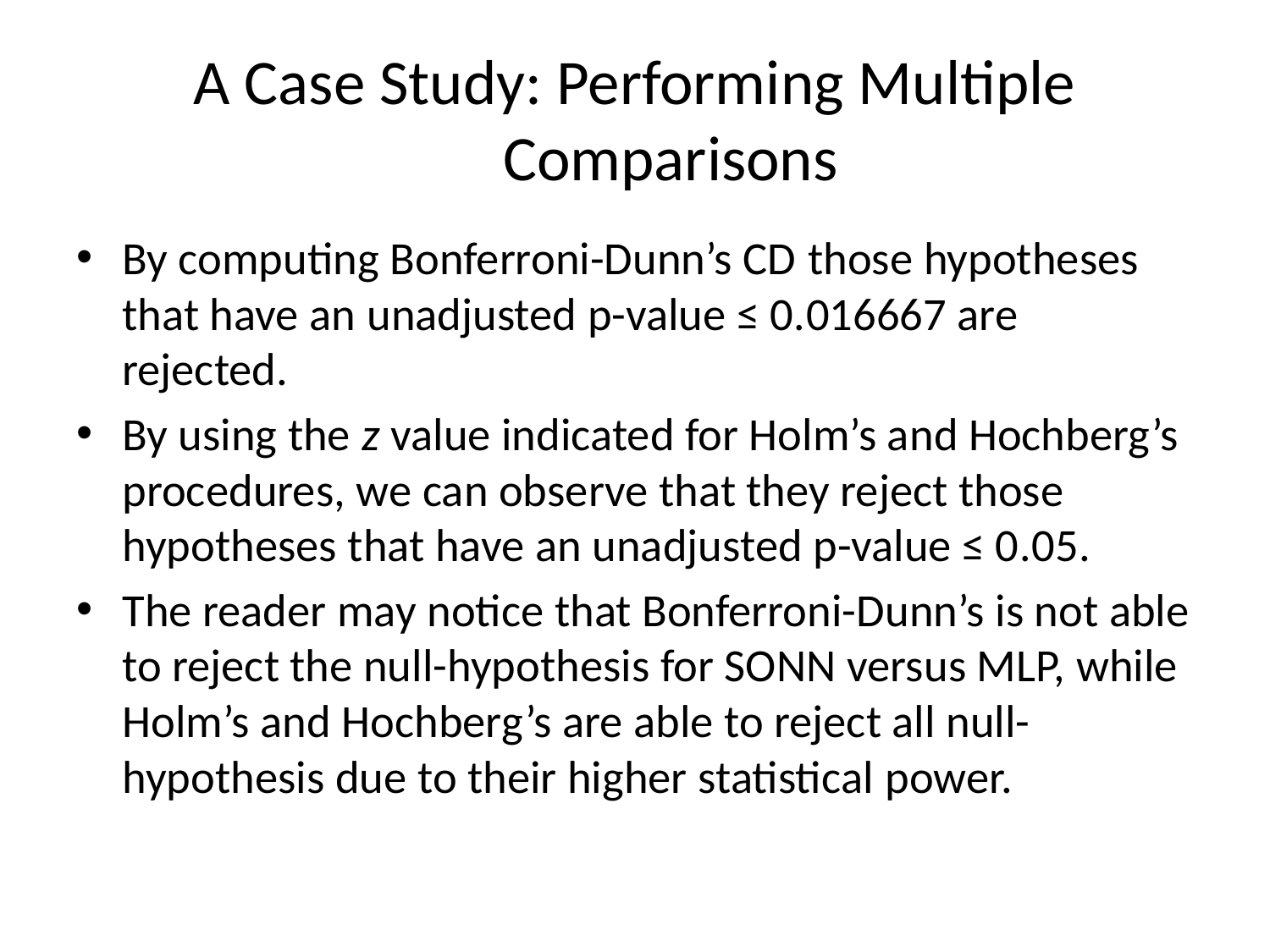

# A Case Study: Performing Multiple Comparisons
By computing Bonferroni-Dunn’s CD those hypotheses that have an unadjusted p-value ≤ 0.016667 are rejected.
By using the z value indicated for Holm’s and Hochberg’s procedures, we can observe that they reject those hypotheses that have an unadjusted p-value ≤ 0.05.
The reader may notice that Bonferroni-Dunn’s is not able to reject the null-hypothesis for SONN versus MLP, while Holm’s and Hochberg’s are able to reject all null-hypothesis due to their higher statistical power.